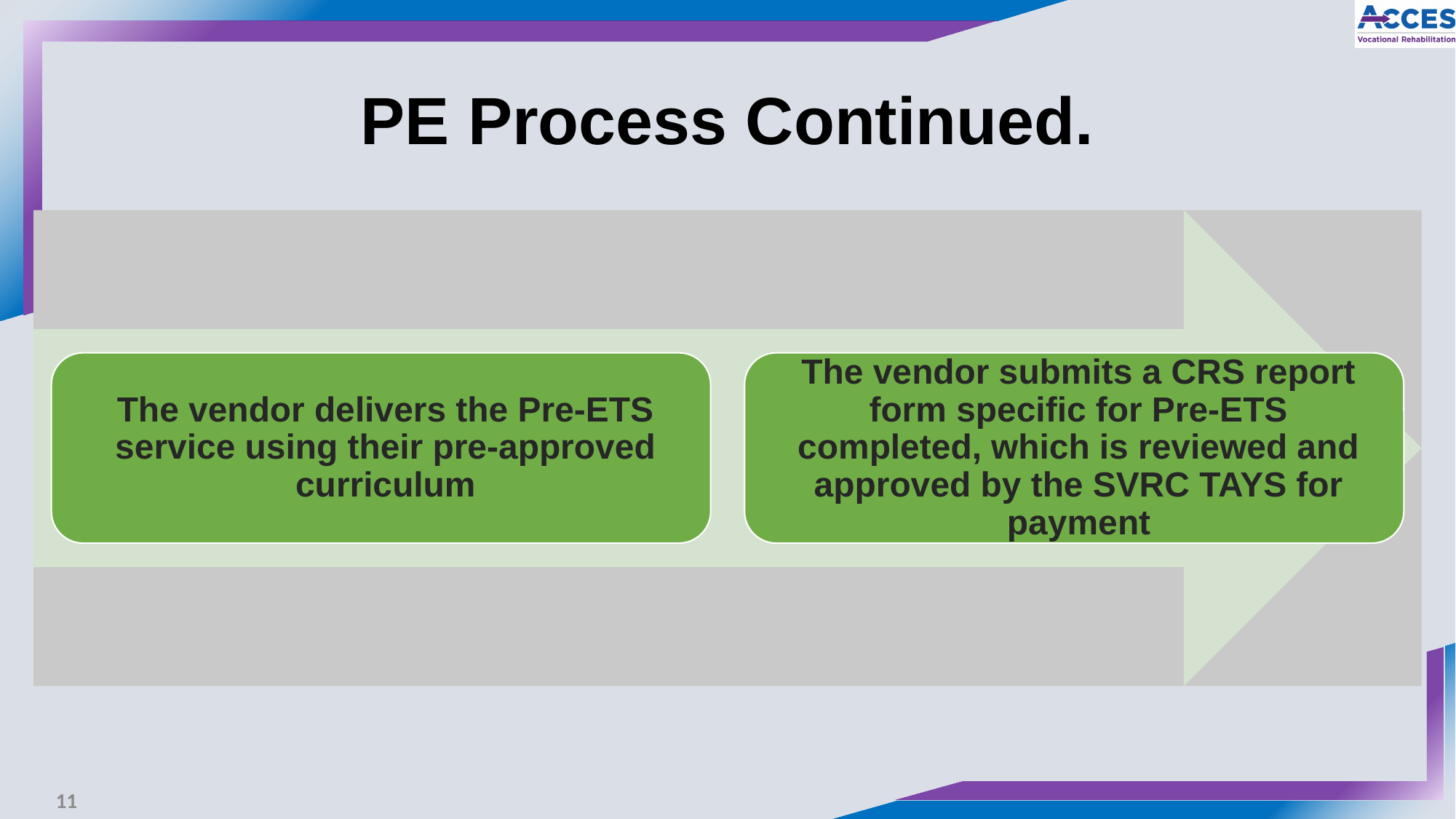

# PE Process Continued.
The vendor delivers the Pre-ETS service using their pre-approved curriculum
The vendor submits a CRS report form specific for Pre-ETS completed, which is reviewed and approved by the SVRC TAYS for payment
11